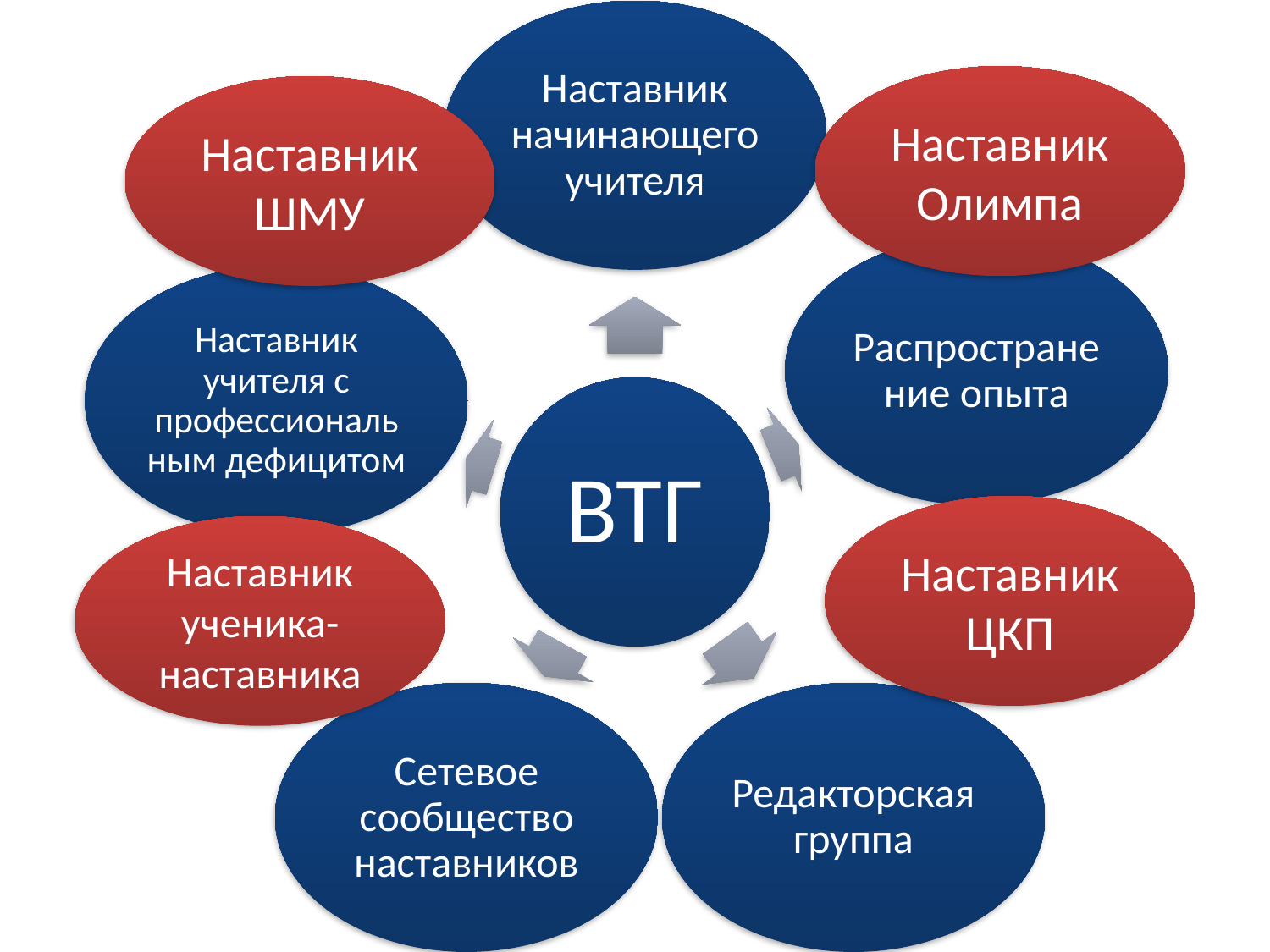

ВТГ

Наставник начинающего учителя

Распространение опыта

Редакторская группа

Сетевое сообщество наставников

Наставник учителя с профессиональным дефицитом
Наставник Олимпа
Наставник ШМУ
Наставник ЦКП
Наставник ученика-наставника